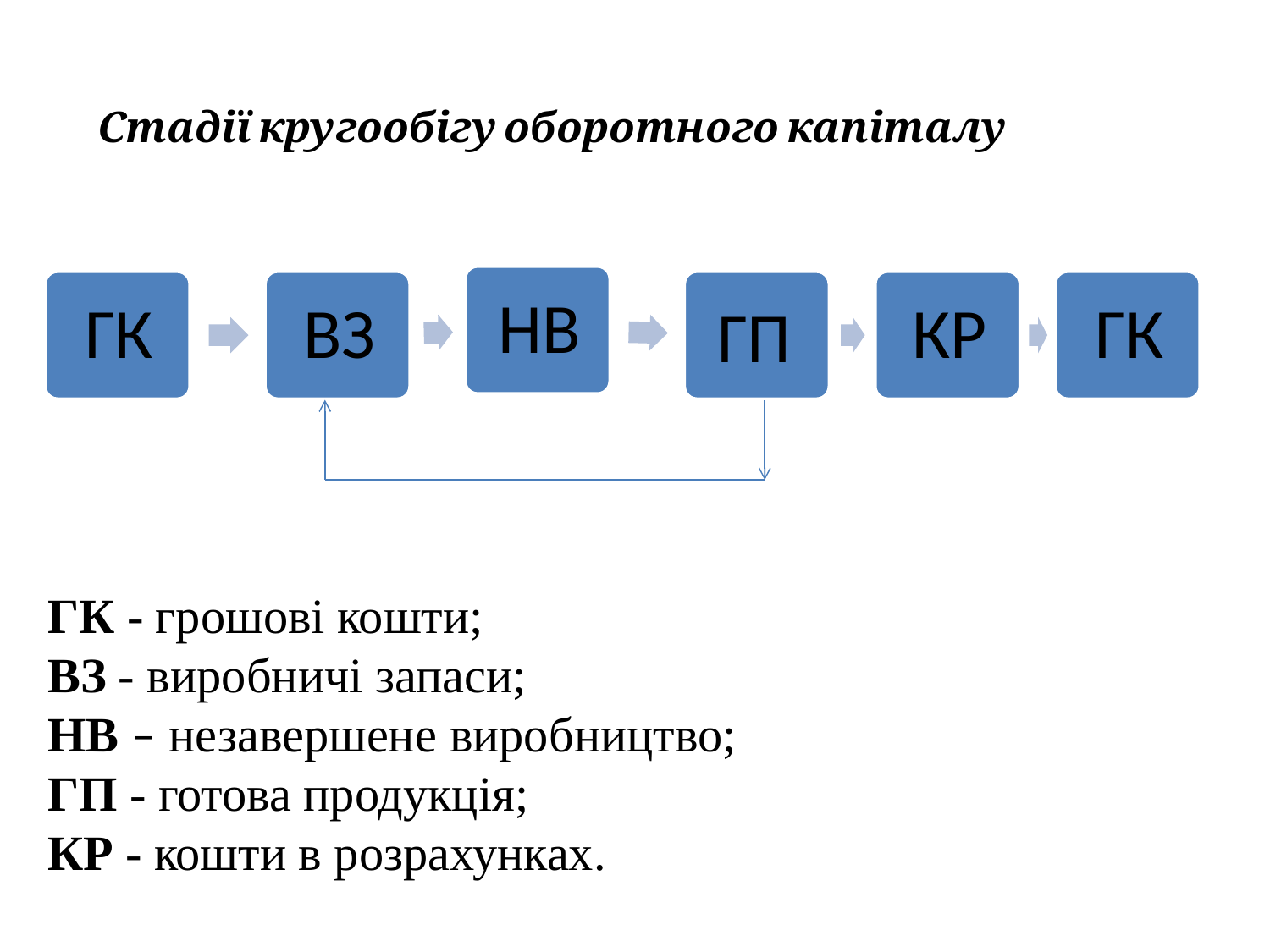

Стадії кругообігу оборотного капіталу
ГК

ВЗ

НВ

КР

ГК
ГП
ГК - грошові кошти;
ВЗ - виробничі запаси;
НВ – незавершене виробництво;
ГП - готова продукція;
КР - кошти в розрахунках.